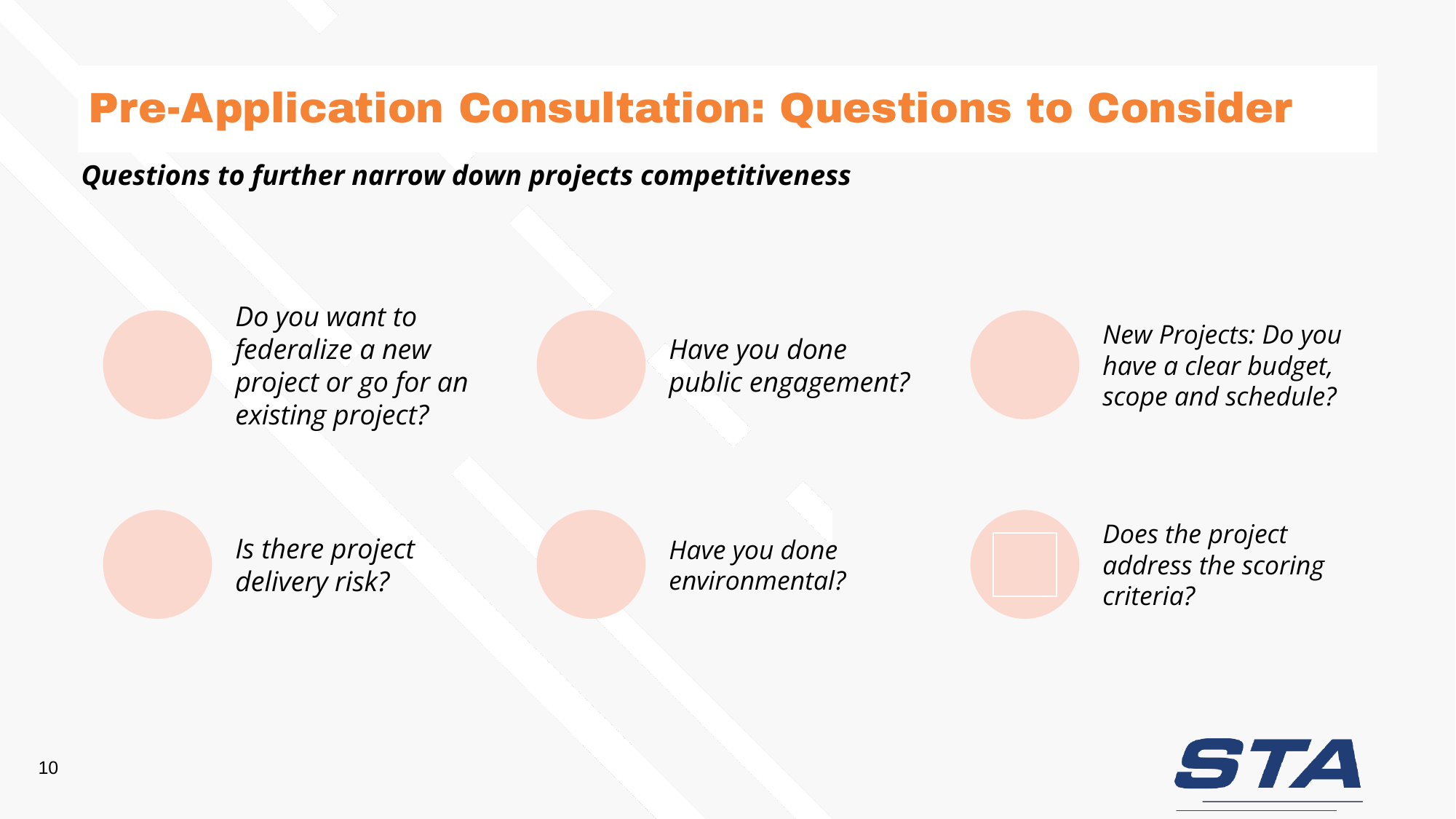

# Pre-Application Consultation: Questions to Consider
Questions to further narrow down projects competitiveness
Do you want to federalize a new project or go for an existing project?
Have you done public engagement?
New Projects: Do you have a clear budget, scope and schedule?
Is there project delivery risk?
Have you done environmental?
Does the project address the scoring criteria?